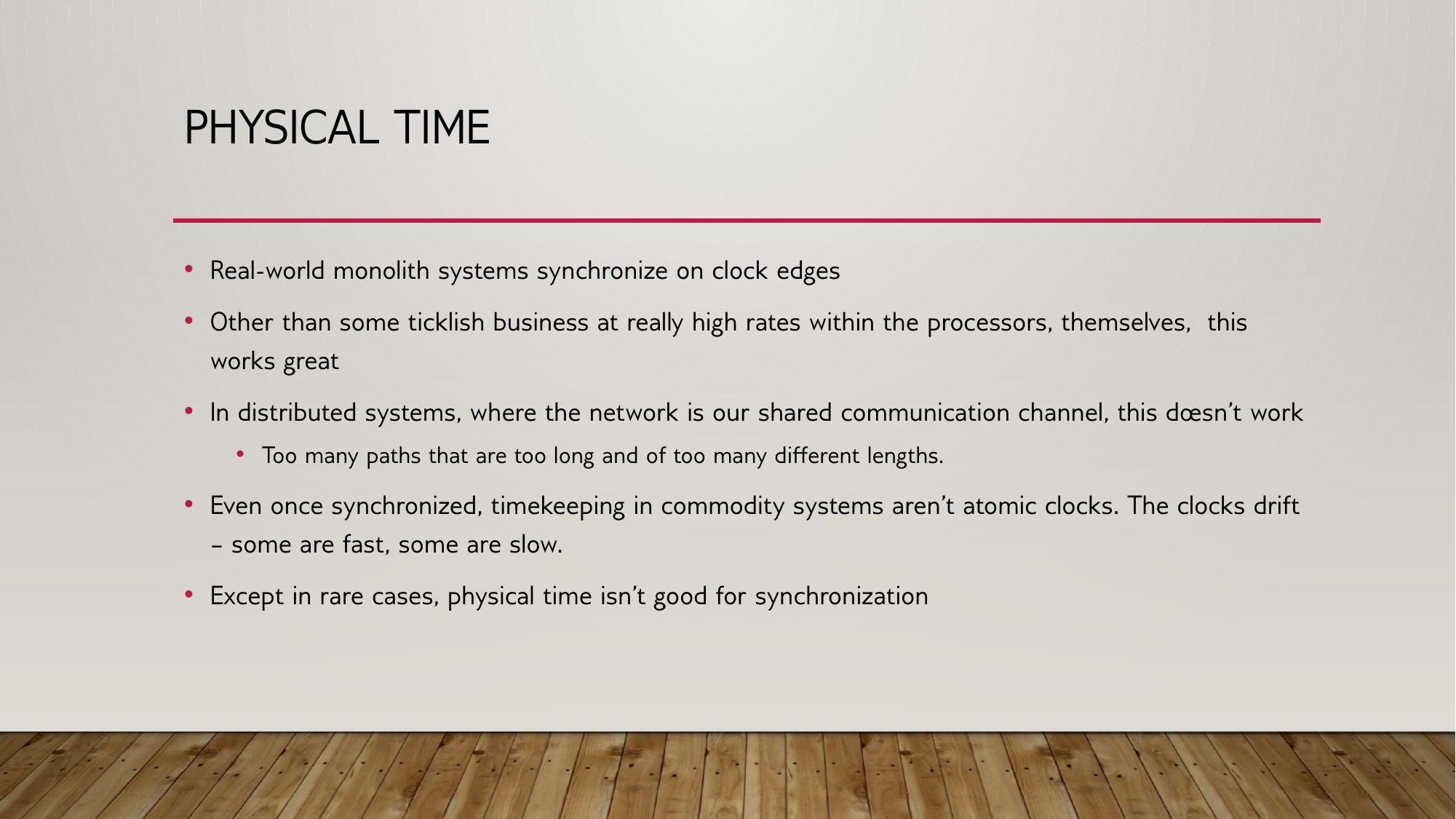

# Physical time
Real-world monolith systems synchronize on clock edges
Other than some ticklish business at really high rates within the processors, themselves,  this works great
In distributed systems, where the network is our shared communication channel, this doesn’t work
Too many paths that are too long and of too many different lengths.
Even once synchronized, timekeeping in commodity systems aren’t atomic clocks. The clocks drift – some are fast, some are slow.
Except in rare cases, physical time isn’t good for synchronization